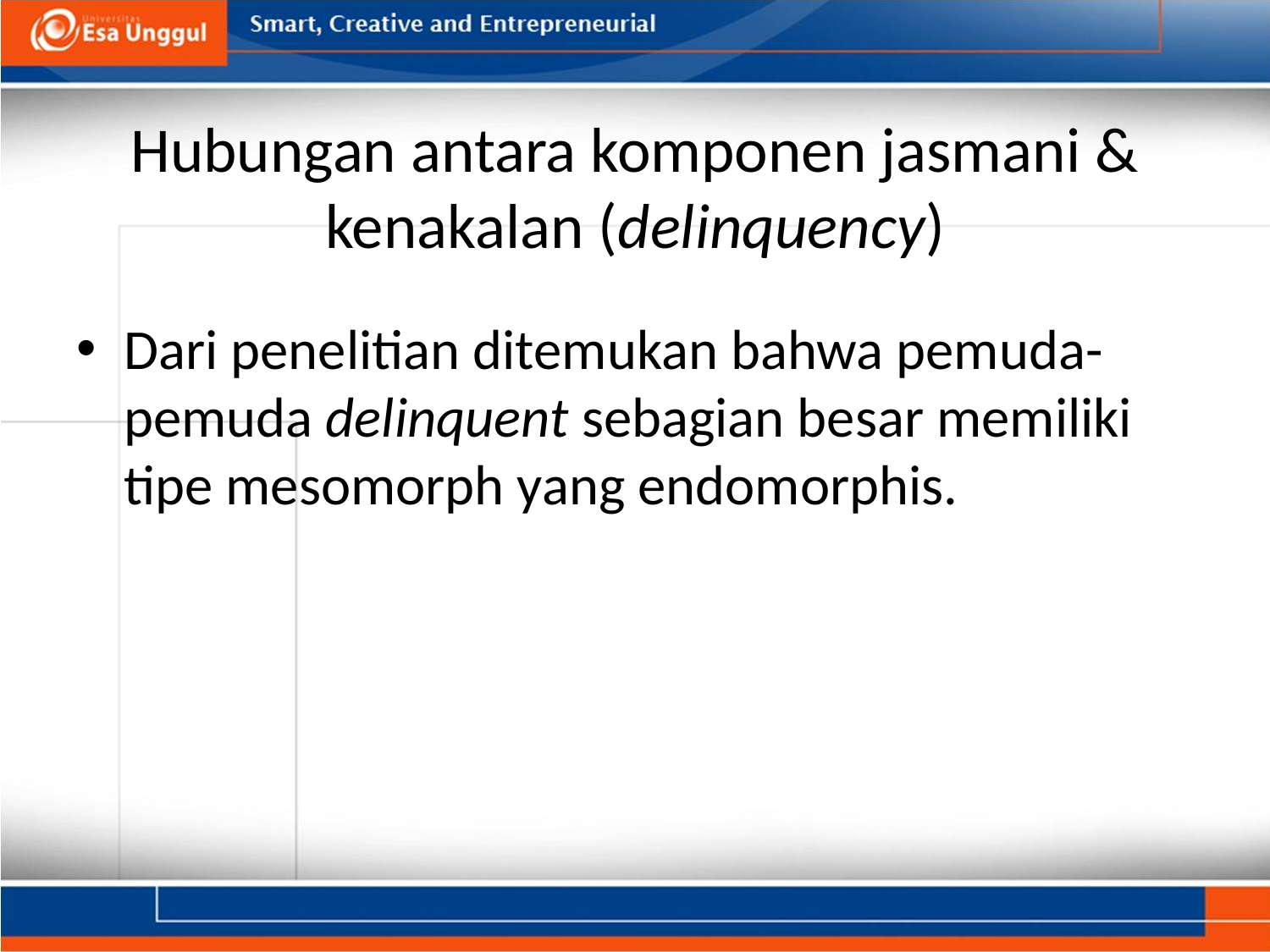

# Hubungan antara komponen jasmani & kenakalan (delinquency)
Dari penelitian ditemukan bahwa pemuda-pemuda delinquent sebagian besar memiliki tipe mesomorph yang endomorphis.